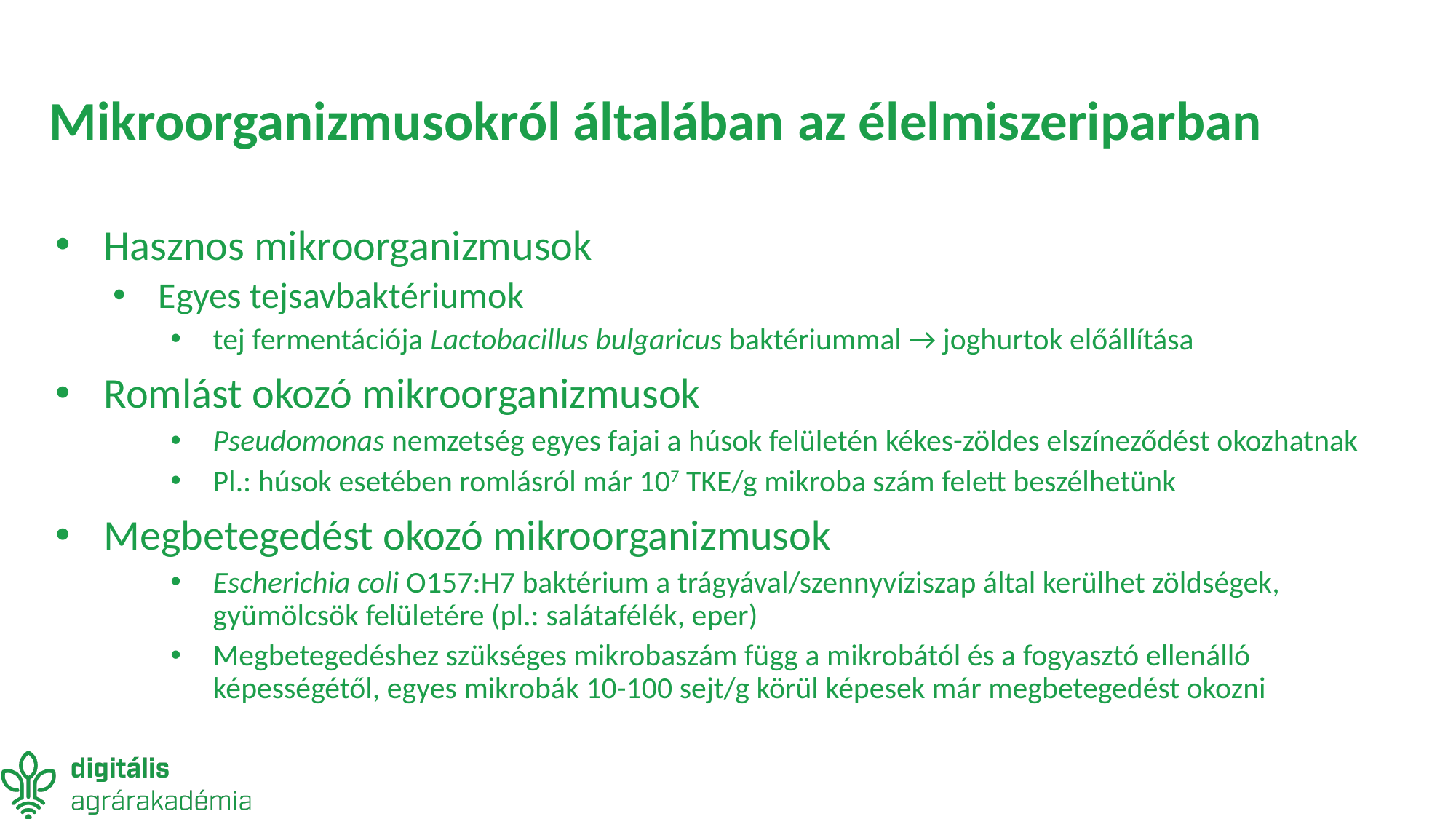

# Mikroorganizmusokról általában az élelmiszeriparban
Hasznos mikroorganizmusok
Egyes tejsavbaktériumok
tej fermentációja Lactobacillus bulgaricus baktériummal → joghurtok előállítása
Romlást okozó mikroorganizmusok
Pseudomonas nemzetség egyes fajai a húsok felületén kékes-zöldes elszíneződést okozhatnak
Pl.: húsok esetében romlásról már 107 TKE/g mikroba szám felett beszélhetünk
Megbetegedést okozó mikroorganizmusok
Escherichia coli O157:H7 baktérium a trágyával/szennyvíziszap által kerülhet zöldségek, gyümölcsök felületére (pl.: salátafélék, eper)
Megbetegedéshez szükséges mikrobaszám függ a mikrobától és a fogyasztó ellenálló képességétől, egyes mikrobák 10-100 sejt/g körül képesek már megbetegedést okozni